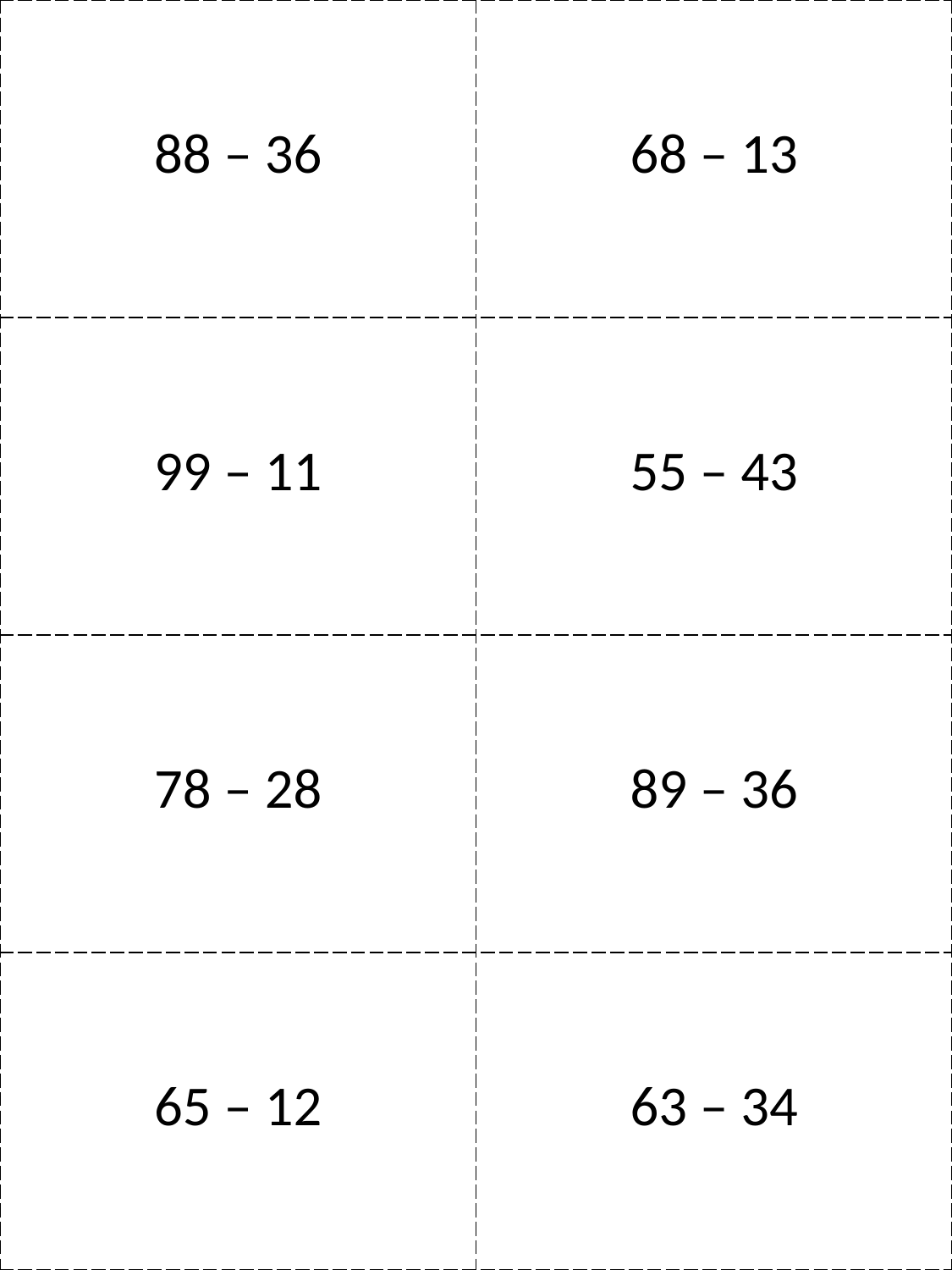

| 88 – 36 | 68 – 13 |
| --- | --- |
| 99 – 11 | 55 – 43 |
| 78 – 28 | 89 – 36 |
| 65 – 12 | 63 – 34 |